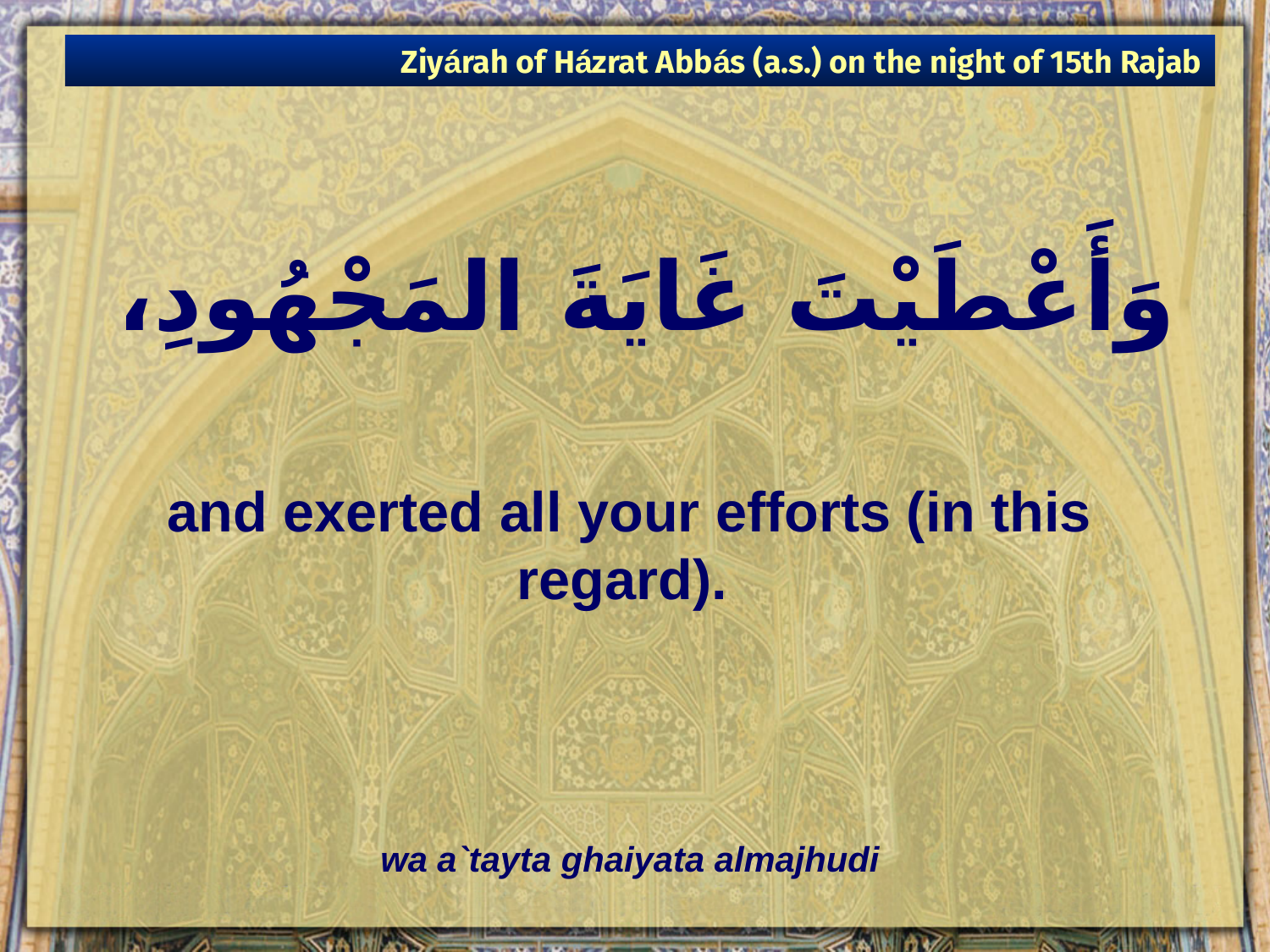

Ziyárah of Házrat Abbás (a.s.) on the night of 15th Rajab
# وَأَعْطَيْتَ غَايَةَ المَجْهُودِ،
and exerted all your efforts (in this regard).
wa a`tayta ghaiyata almajhudi